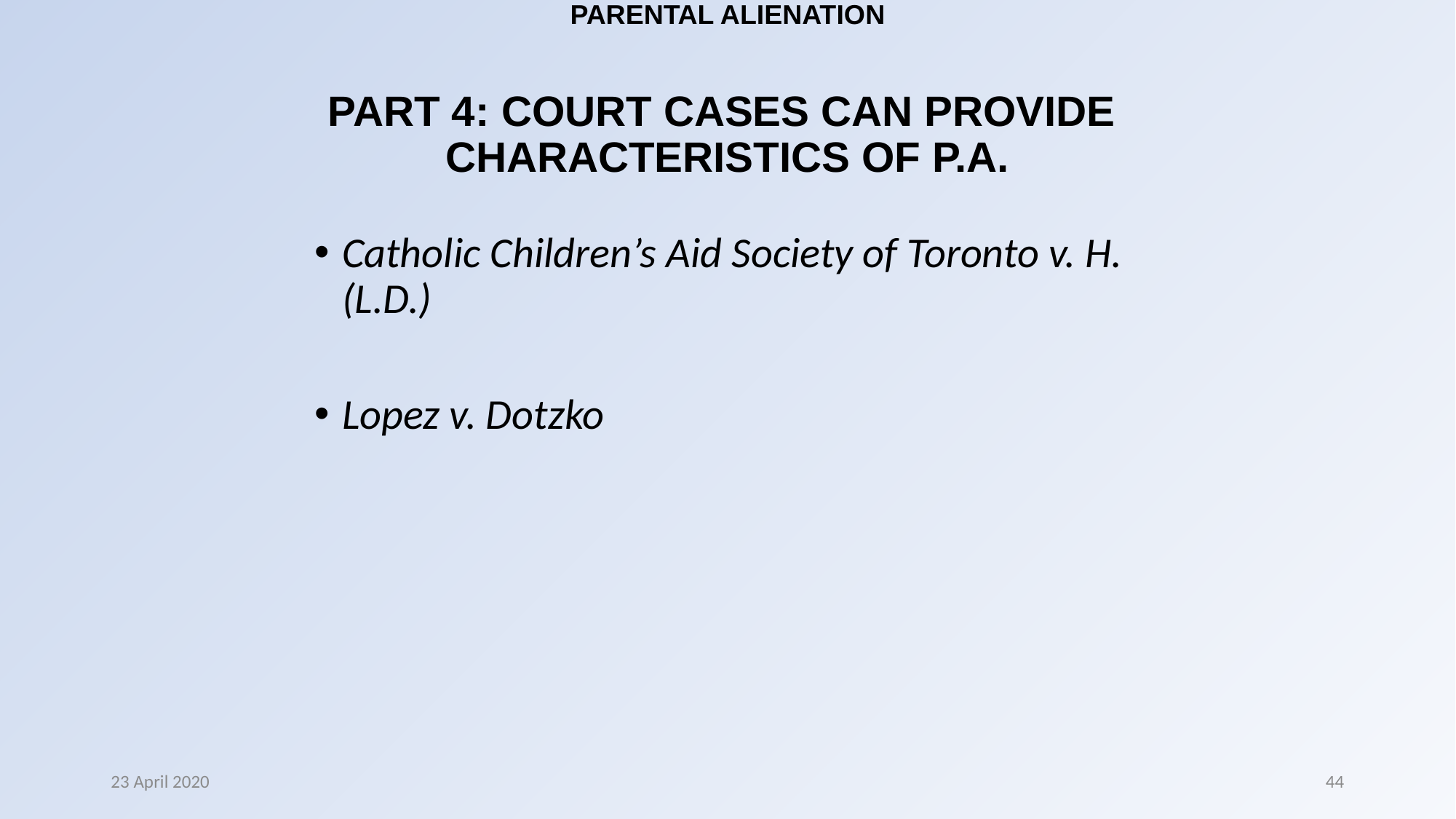

# PARENTAL ALIENATION PART 4: COURT CASES CAN PROVIDE CHARACTERISTICS OF P.A.
Catholic Children’s Aid Society of Toronto v. H. (L.D.)
Lopez v. Dotzko
23 April 2020
44